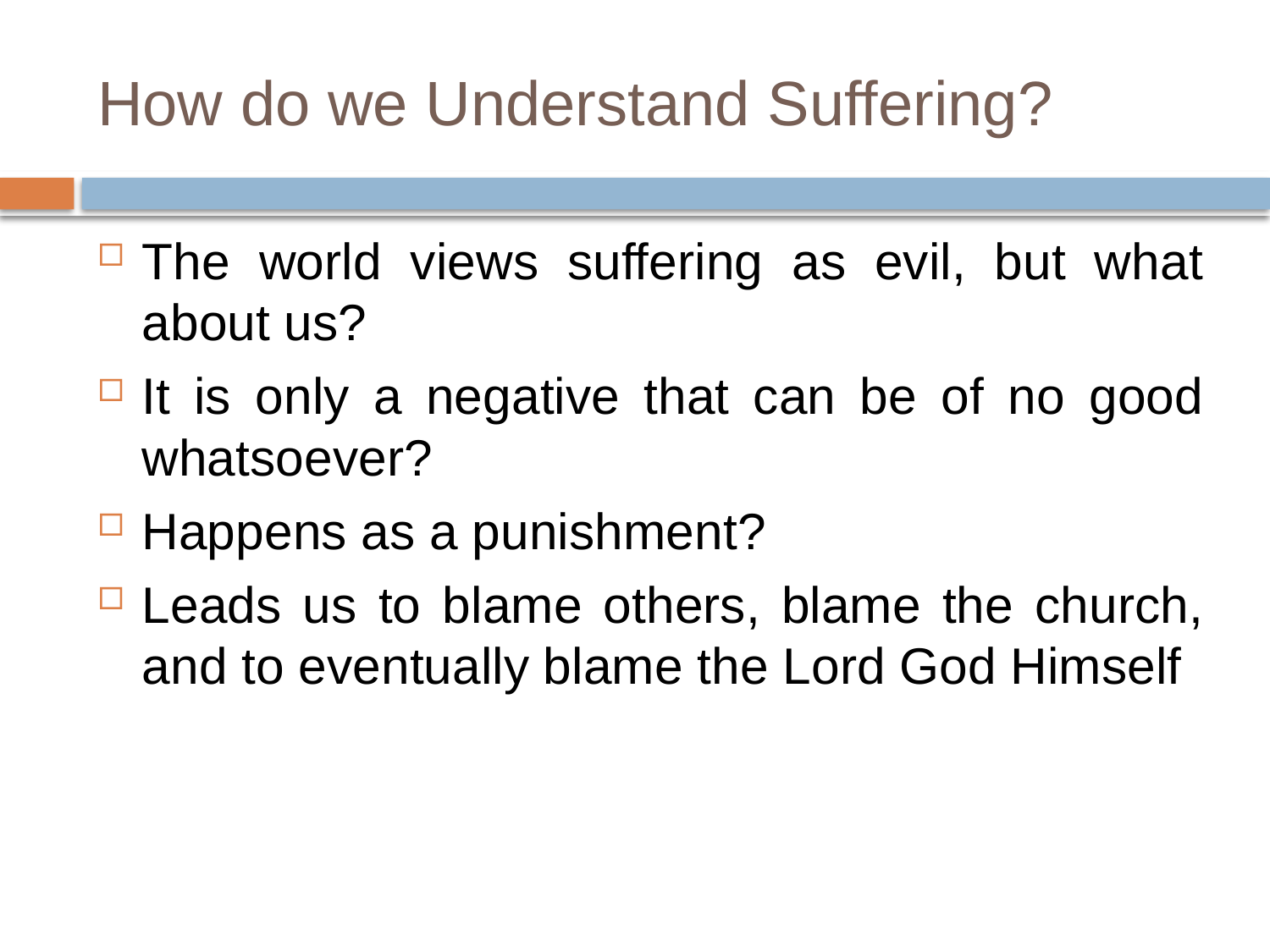

# How do we Understand Suffering?
The world views suffering as evil, but what about us?
It is only a negative that can be of no good whatsoever?
Happens as a punishment?
Leads us to blame others, blame the church, and to eventually blame the Lord God Himself